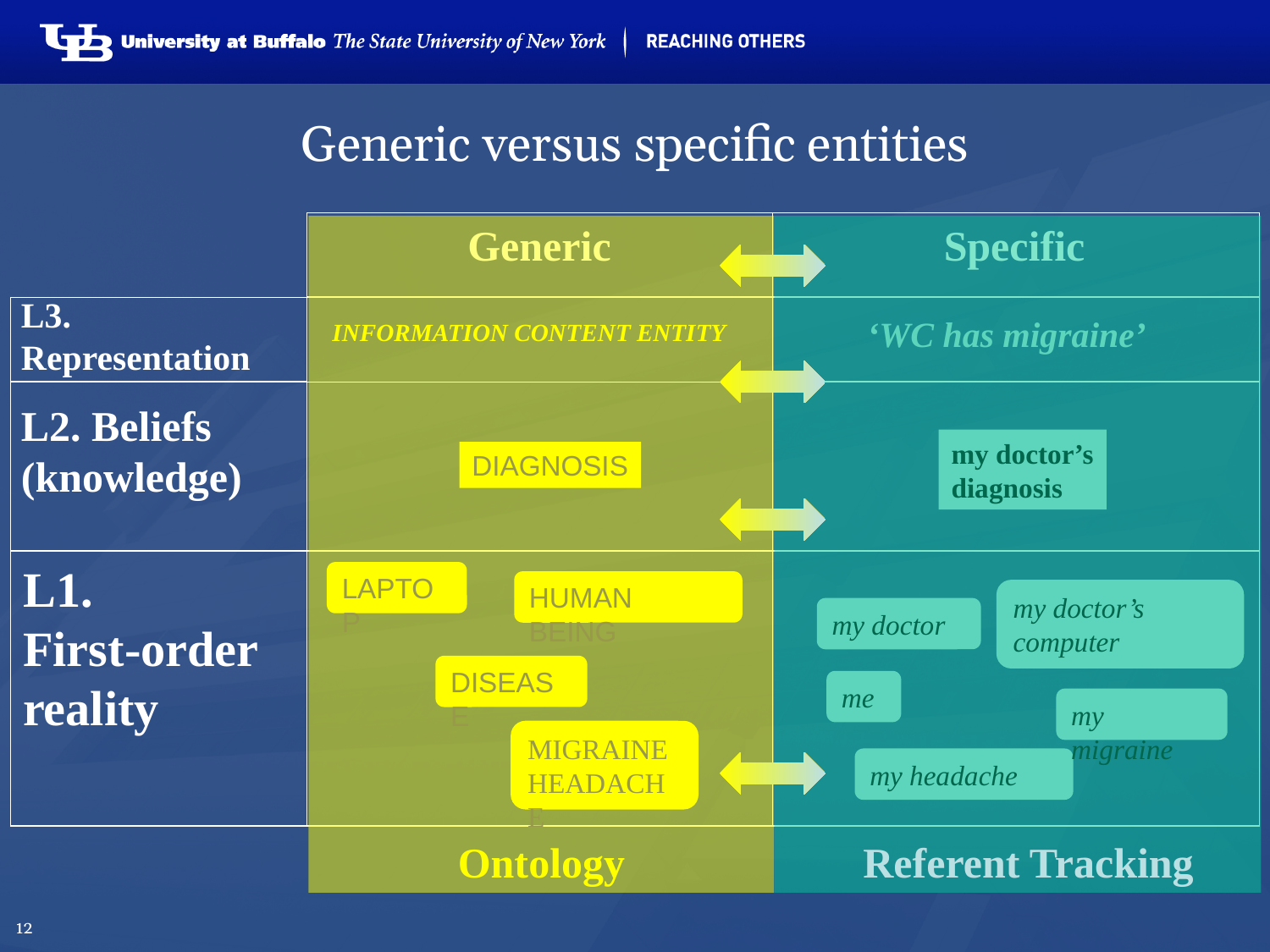

# Generic versus specific entities
              Generic
               Specific

Ontology

Referent Tracking

L3. Representation

‘WC has migraine’
INFORMATION CONTENT ENTITY

L2. Beliefs (knowledge)
my doctor’s
diagnosis
DIAGNOSIS
L1.
First-order reality

LAPTOP
HUMAN BEING
DISEASE
MIGRAINE
HEADACHE
my doctor’s computer
my doctor
me
my migraine
my headache